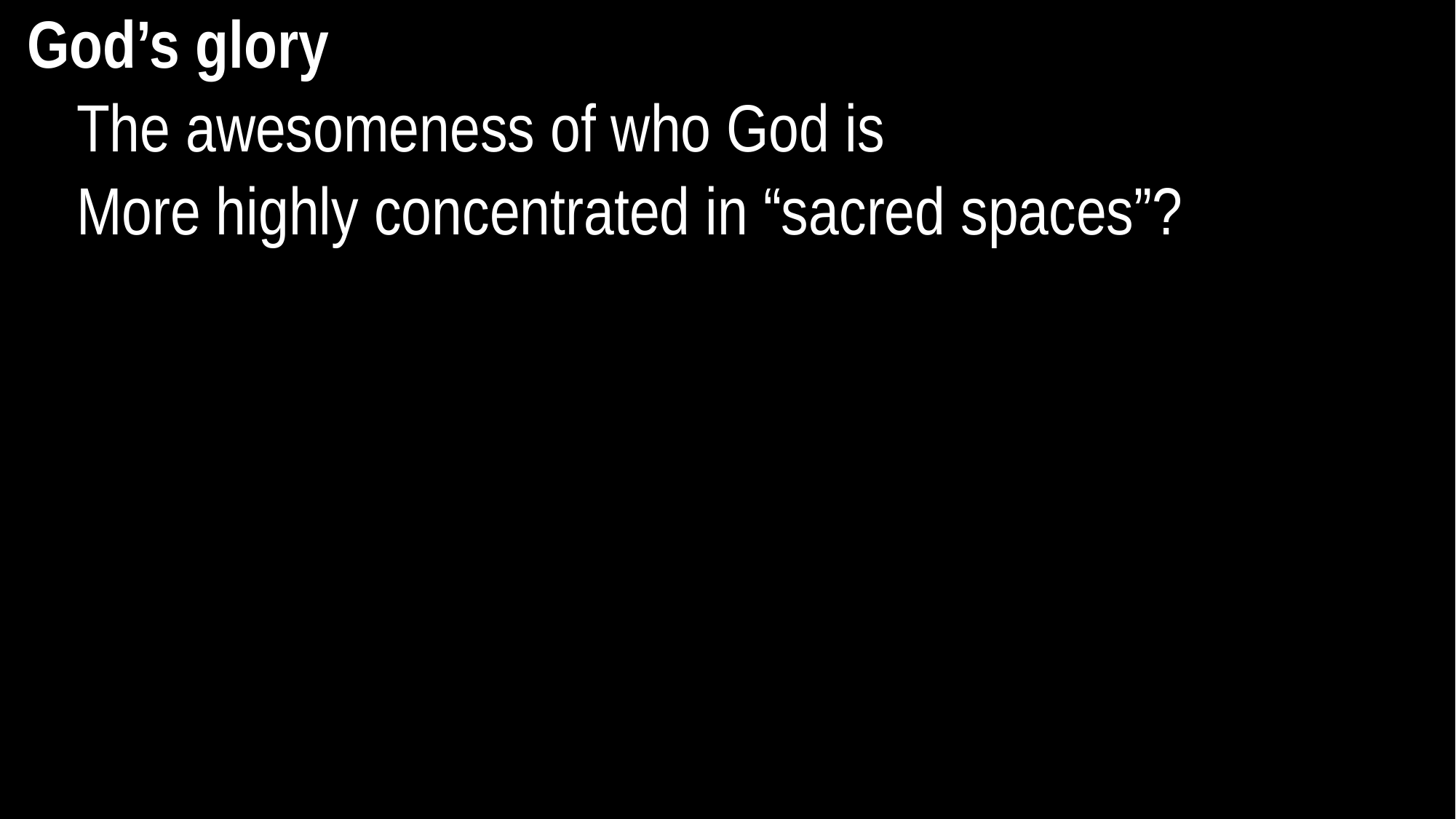

God’s glory
The awesomeness of who God is
More highly concentrated in “sacred spaces”?